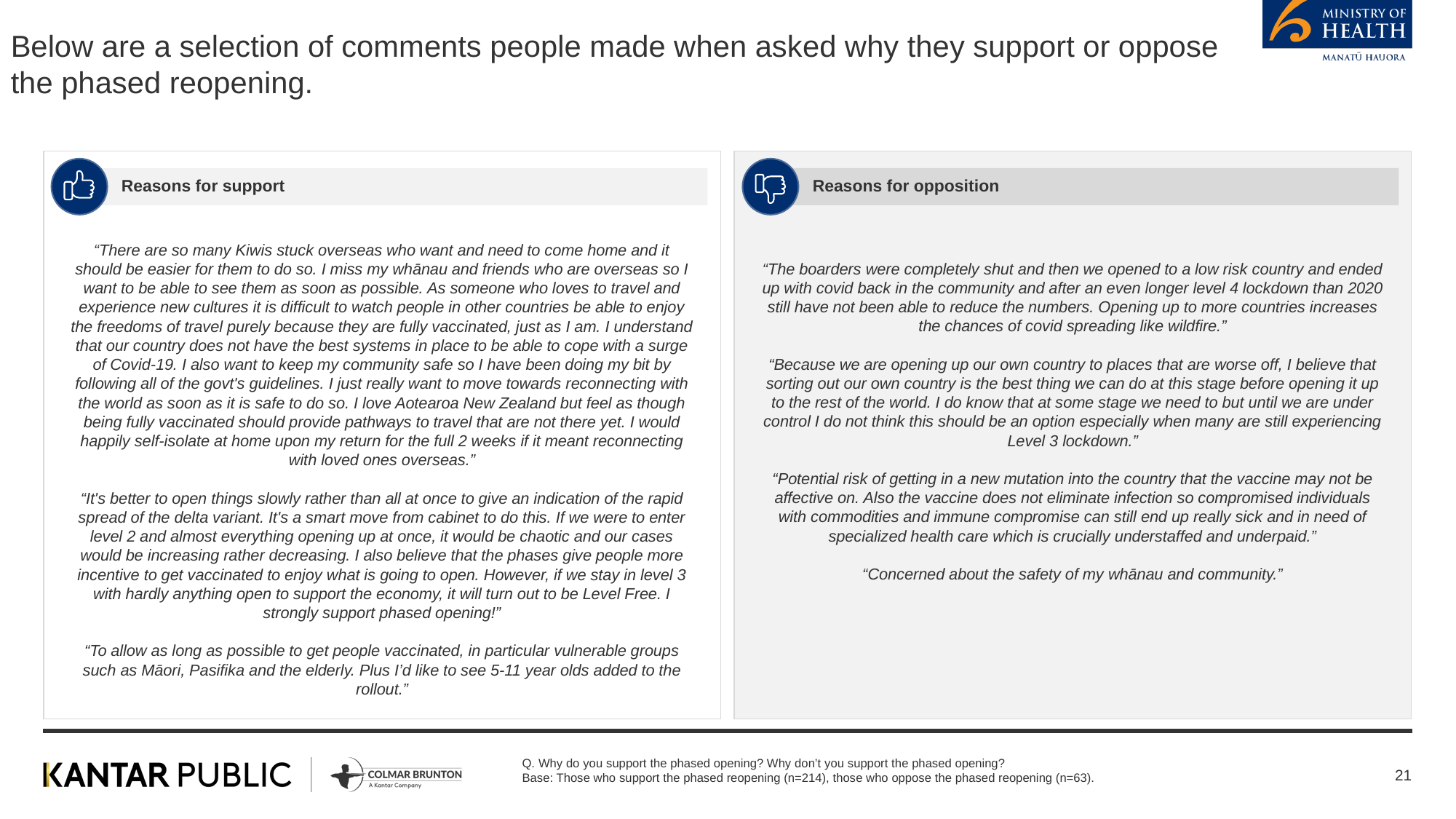

# Below are a selection of comments people made when asked why they support or oppose the phased reopening.

Reasons for support
Reasons for opposition
“There are so many Kiwis stuck overseas who want and need to come home and it should be easier for them to do so. I miss my whānau and friends who are overseas so I want to be able to see them as soon as possible. As someone who loves to travel and experience new cultures it is difficult to watch people in other countries be able to enjoy the freedoms of travel purely because they are fully vaccinated, just as I am. I understand that our country does not have the best systems in place to be able to cope with a surge of Covid-19. I also want to keep my community safe so I have been doing my bit by following all of the govt's guidelines. I just really want to move towards reconnecting with the world as soon as it is safe to do so. I love Aotearoa New Zealand but feel as though being fully vaccinated should provide pathways to travel that are not there yet. I would happily self-isolate at home upon my return for the full 2 weeks if it meant reconnecting with loved ones overseas.”

“It's better to open things slowly rather than all at once to give an indication of the rapid spread of the delta variant. It's a smart move from cabinet to do this. If we were to enter level 2 and almost everything opening up at once, it would be chaotic and our cases would be increasing rather decreasing. I also believe that the phases give people more incentive to get vaccinated to enjoy what is going to open. However, if we stay in level 3 with hardly anything open to support the economy, it will turn out to be Level Free. I strongly support phased opening!”

“To allow as long as possible to get people vaccinated, in particular vulnerable groups such as Māori, Pasifika and the elderly. Plus I’d like to see 5-11 year olds added to the rollout.”
“The boarders were completely shut and then we opened to a low risk country and ended up with covid back in the community and after an even longer level 4 lockdown than 2020 still have not been able to reduce the numbers. Opening up to more countries increases the chances of covid spreading like wildfire.”

“Because we are opening up our own country to places that are worse off, I believe that sorting out our own country is the best thing we can do at this stage before opening it up to the rest of the world. I do know that at some stage we need to but until we are under control I do not think this should be an option especially when many are still experiencing Level 3 lockdown.”

“Potential risk of getting in a new mutation into the country that the vaccine may not be affective on. Also the vaccine does not eliminate infection so compromised individuals with commodities and immune compromise can still end up really sick and in need of specialized health care which is crucially understaffed and underpaid.”

“Concerned about the safety of my whānau and community.”
Q. Why do you support the phased opening? Why don’t you support the phased opening?
Base: Those who support the phased reopening (n=214), those who oppose the phased reopening (n=63).
21